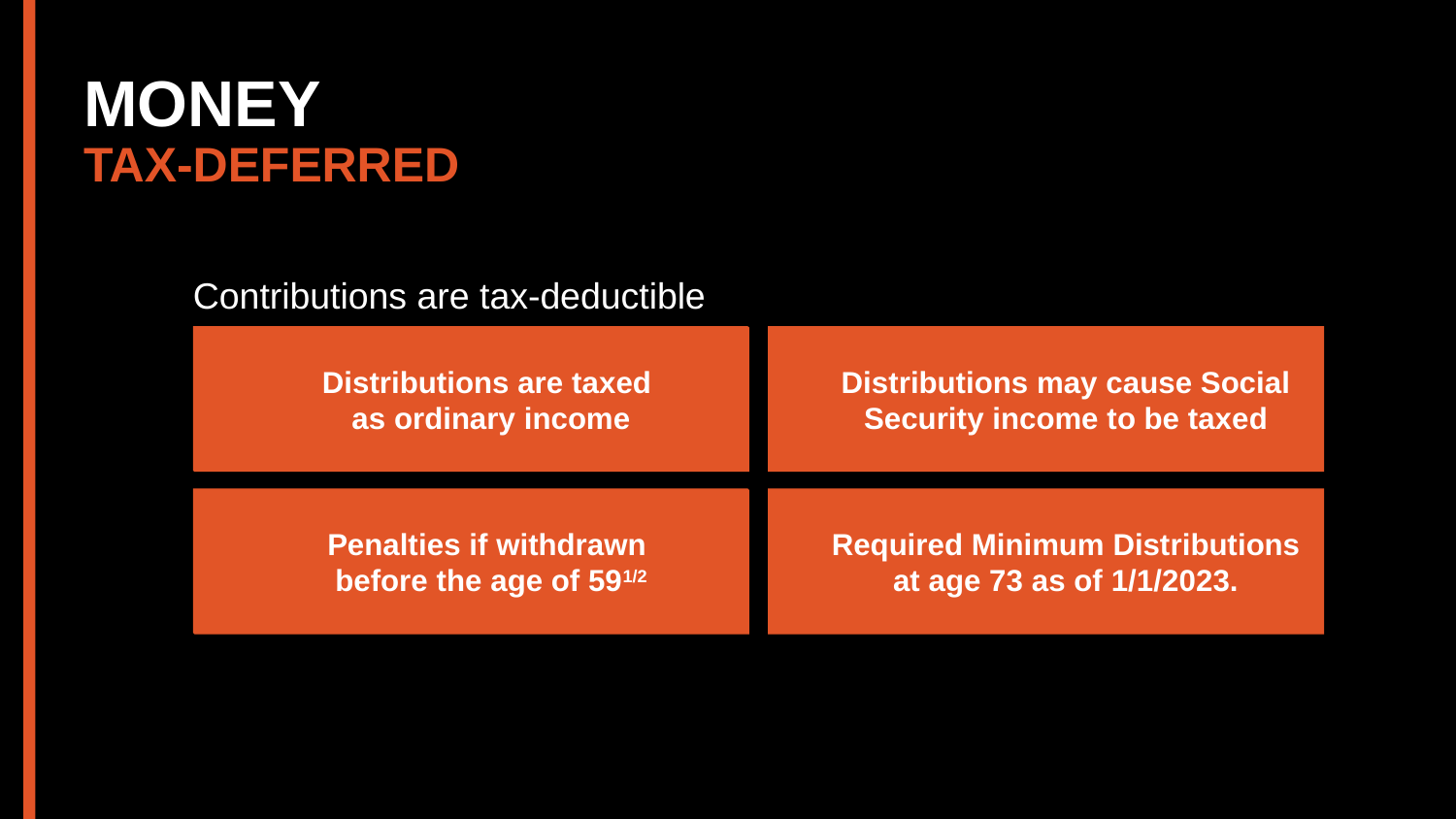

MONEY
TAX-DEFERRED
Contributions are tax-deductible
Distributions are taxed
as ordinary income
Distributions may cause Social Security income to be taxed
Penalties if withdrawn
before the age of 591/2
Required Minimum Distributions at age 73 as of 1/1/2023.